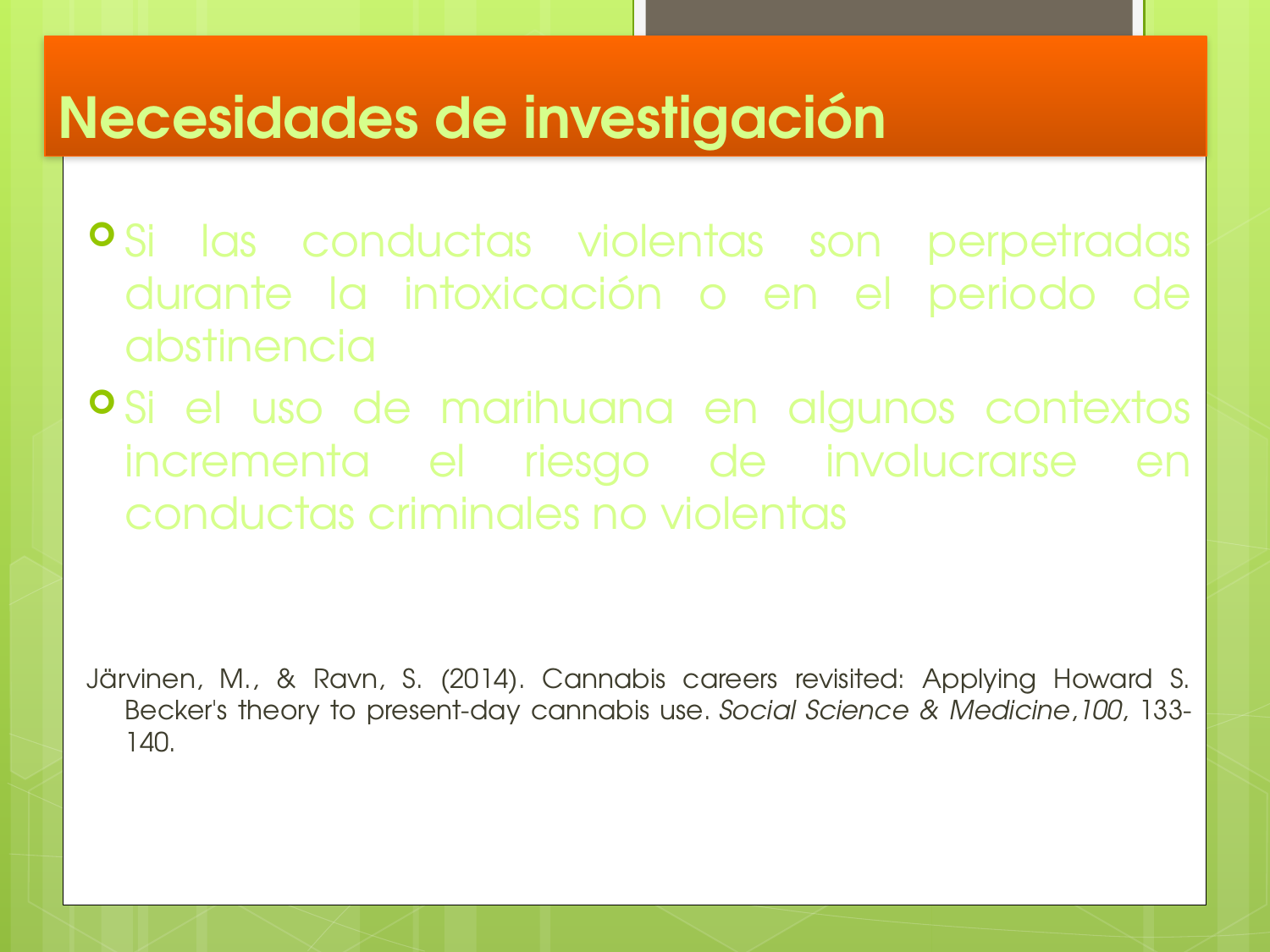

# Necesidades de investigación
Si las conductas violentas son perpetradas durante la intoxicación o en el periodo de abstinencia
Si el uso de marihuana en algunos contextos incrementa el riesgo de involucrarse en conductas criminales no violentas

Järvinen, M., & Ravn, S. (2014). Cannabis careers revisited: Applying Howard S. Becker's theory to present-day cannabis use. Social Science & Medicine,100, 133-140.